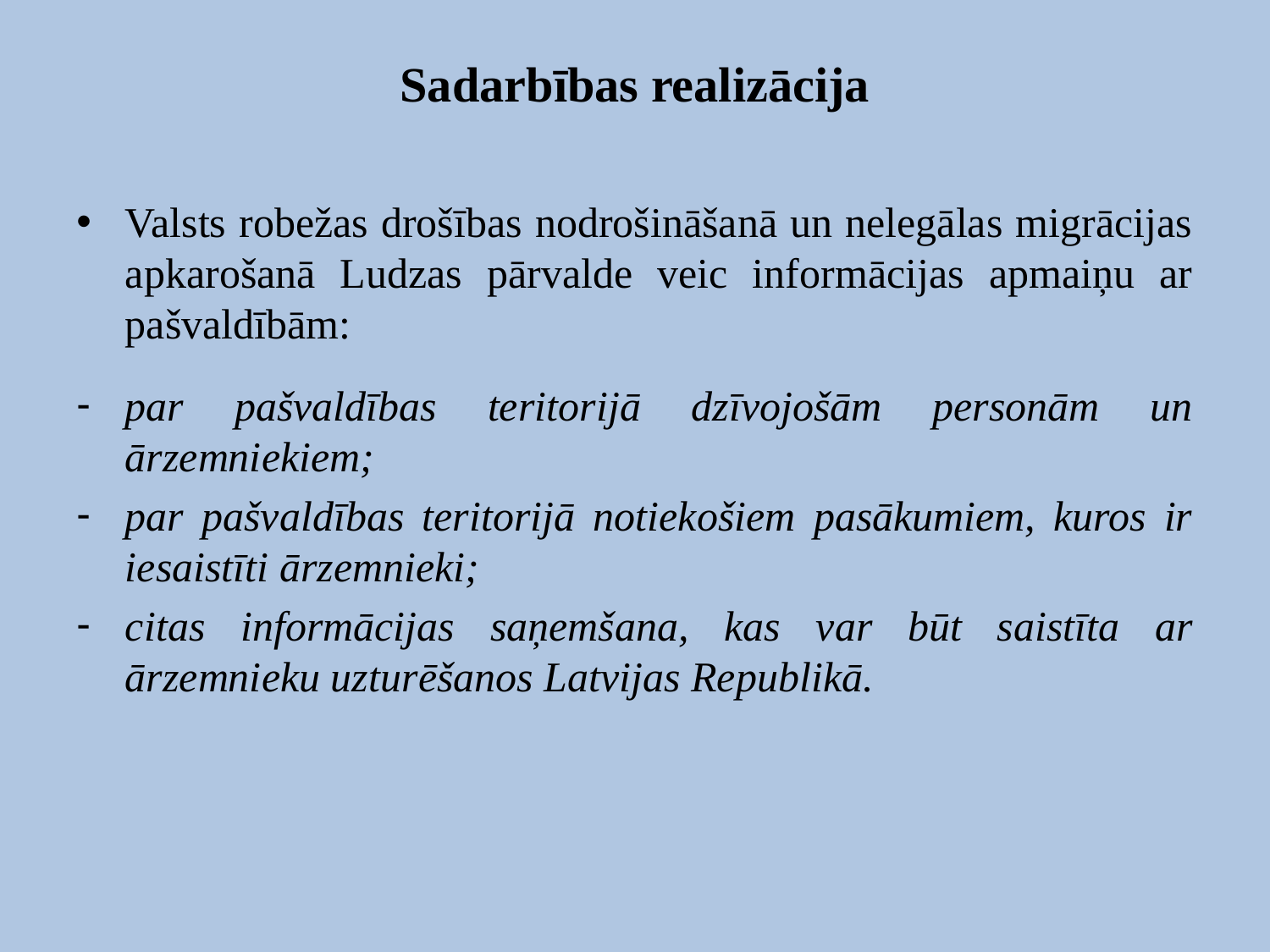

# Sadarbības realizācija

Valsts robežas drošības nodrošināšanā un nelegālas migrācijas apkarošanā Ludzas pārvalde veic informācijas apmaiņu ar pašvaldībām:

par pašvaldības teritorijā dzīvojošām personām un ārzemniekiem;
par pašvaldības teritorijā notiekošiem pasākumiem, kuros ir iesaistīti ārzemnieki;
citas informācijas saņemšana, kas var būt saistīta ar ārzemnieku uzturēšanos Latvijas Republikā.